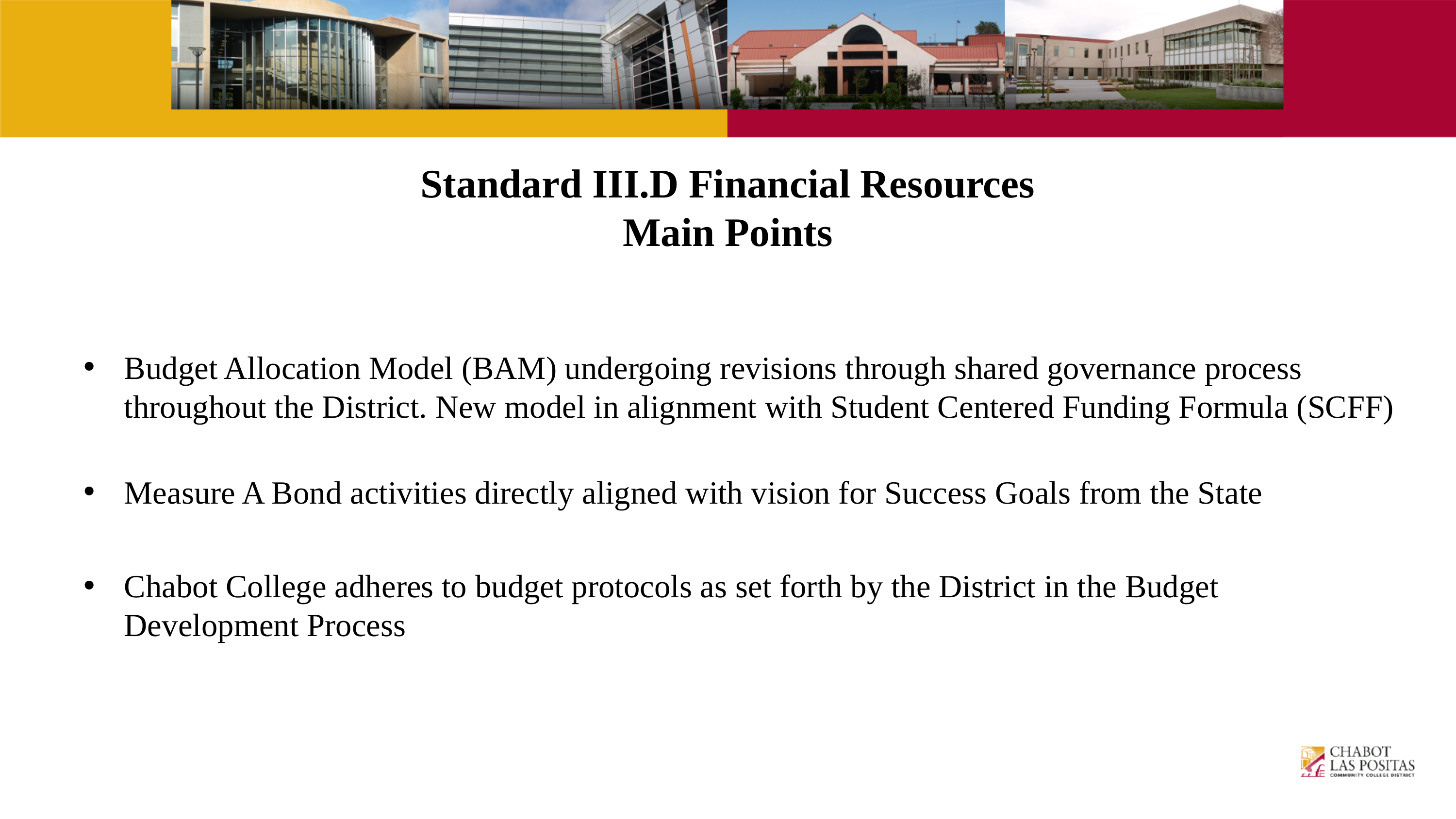

# Standard III.D Financial Resources
Main Points
Budget Allocation Model (BAM) undergoing revisions through shared governance process throughout the District. New model in alignment with Student Centered Funding Formula (SCFF)

Measure A Bond activities directly aligned with vision for Success Goals from the State

Chabot College adheres to budget protocols as set forth by the District in the Budget Development Process